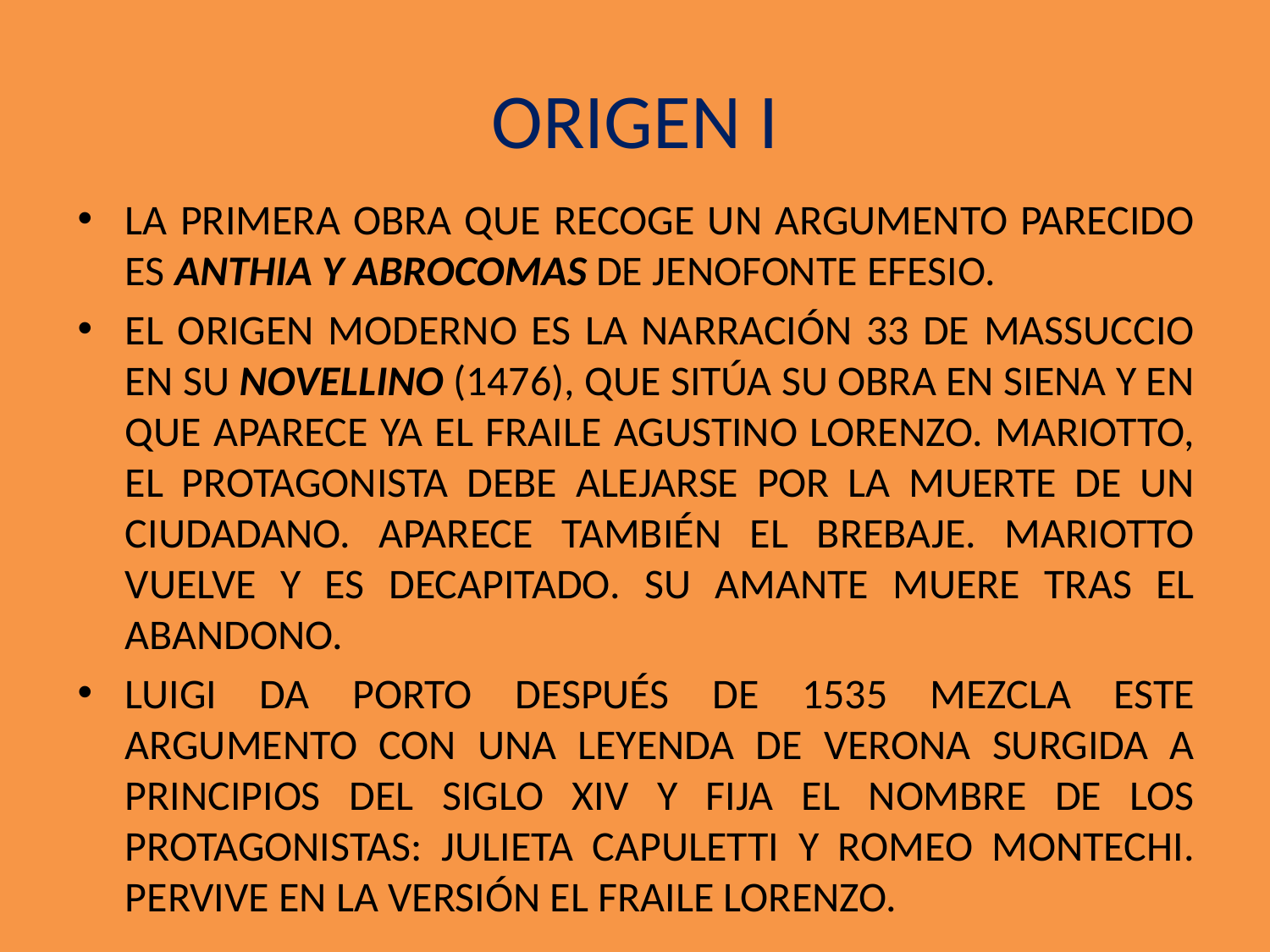

# ORIGEN I
LA PRIMERA OBRA QUE RECOGE UN ARGUMENTO PARECIDO ES ANTHIA Y ABROCOMAS DE JENOFONTE EFESIO.
EL ORIGEN MODERNO ES LA NARRACIÓN 33 DE MASSUCCIO EN SU NOVELLINO (1476), QUE SITÚA SU OBRA EN SIENA Y EN QUE APARECE YA EL FRAILE AGUSTINO LORENZO. MARIOTTO, EL PROTAGONISTA DEBE ALEJARSE POR LA MUERTE DE UN CIUDADANO. APARECE TAMBIÉN EL BREBAJE. MARIOTTO VUELVE Y ES DECAPITADO. SU AMANTE MUERE TRAS EL ABANDONO.
LUIGI DA PORTO DESPUÉS DE 1535 MEZCLA ESTE ARGUMENTO CON UNA LEYENDA DE VERONA SURGIDA A PRINCIPIOS DEL SIGLO XIV Y FIJA EL NOMBRE DE LOS PROTAGONISTAS: JULIETA CAPULETTI Y ROMEO MONTECHI. PERVIVE EN LA VERSIÓN EL FRAILE LORENZO.